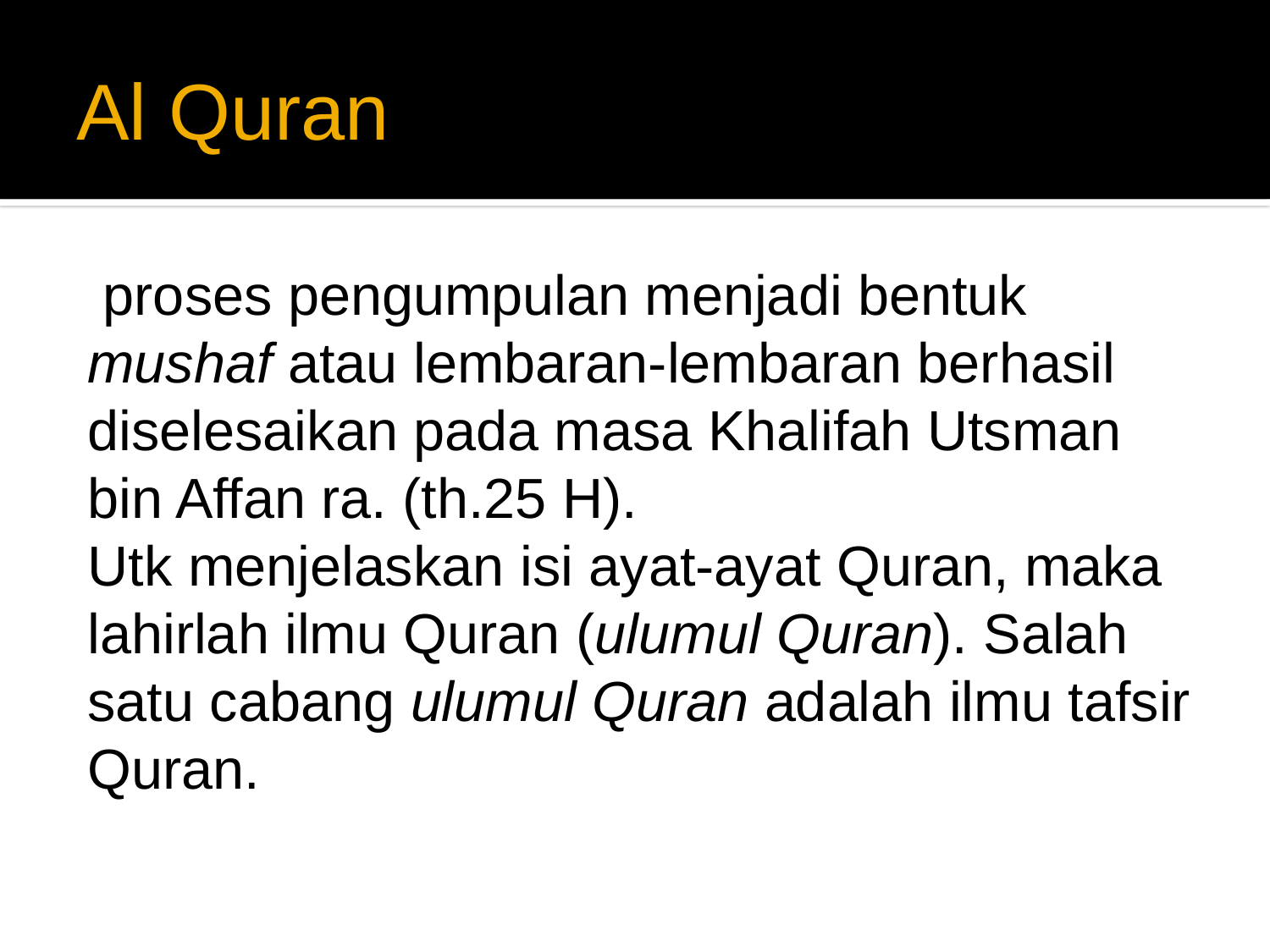

# Al Quran
 proses pengumpulan menjadi bentuk mushaf atau lembaran-lembaran berhasil diselesaikan pada masa Khalifah Utsman bin Affan ra. (th.25 H).
Utk menjelaskan isi ayat-ayat Quran, maka lahirlah ilmu Quran (ulumul Quran). Salah satu cabang ulumul Quran adalah ilmu tafsir Quran.